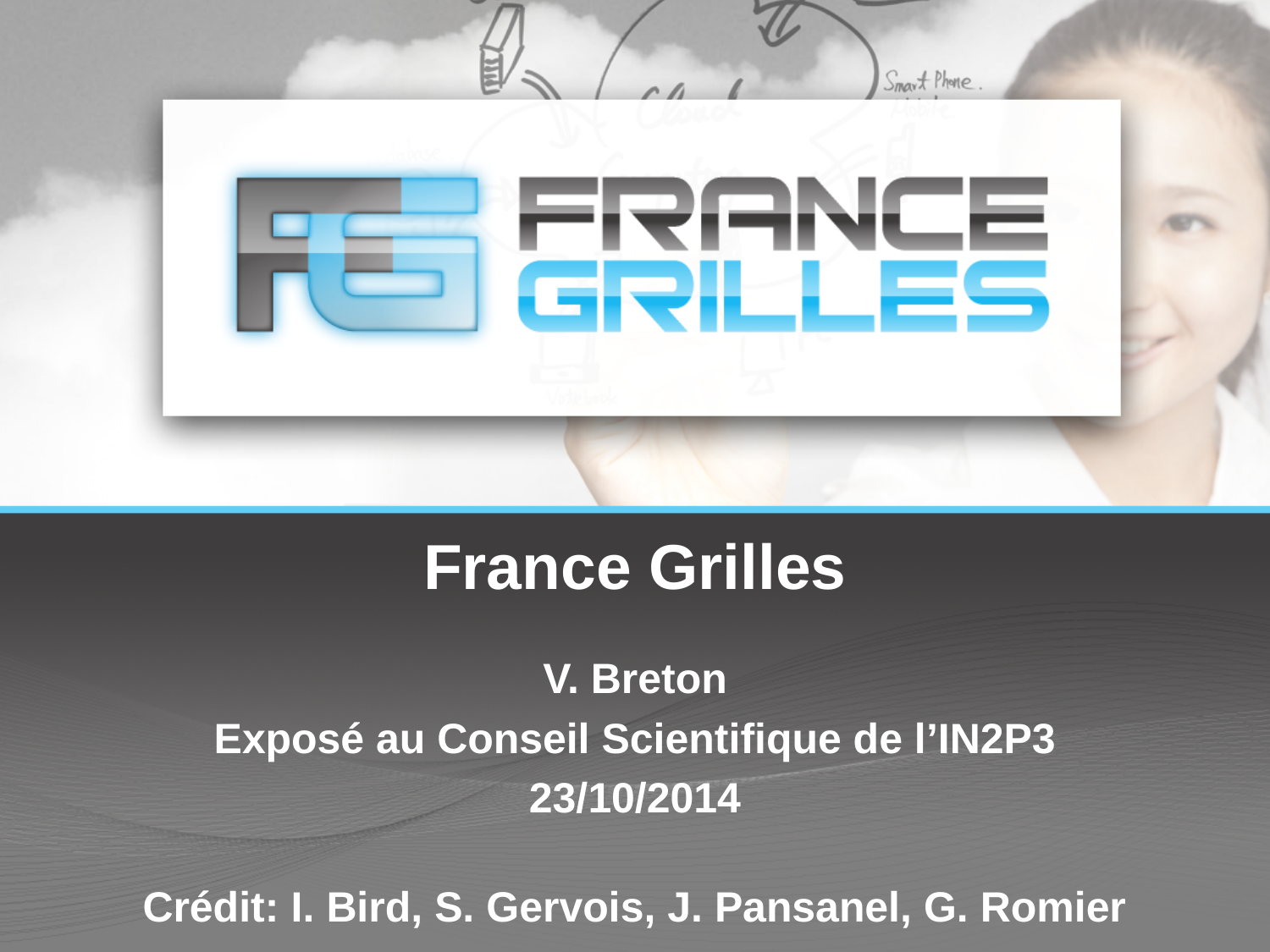

# France Grilles
V. Breton
Exposé au Conseil Scientifique de l’IN2P3
23/10/2014
Crédit: I. Bird, S. Gervois, J. Pansanel, G. Romier